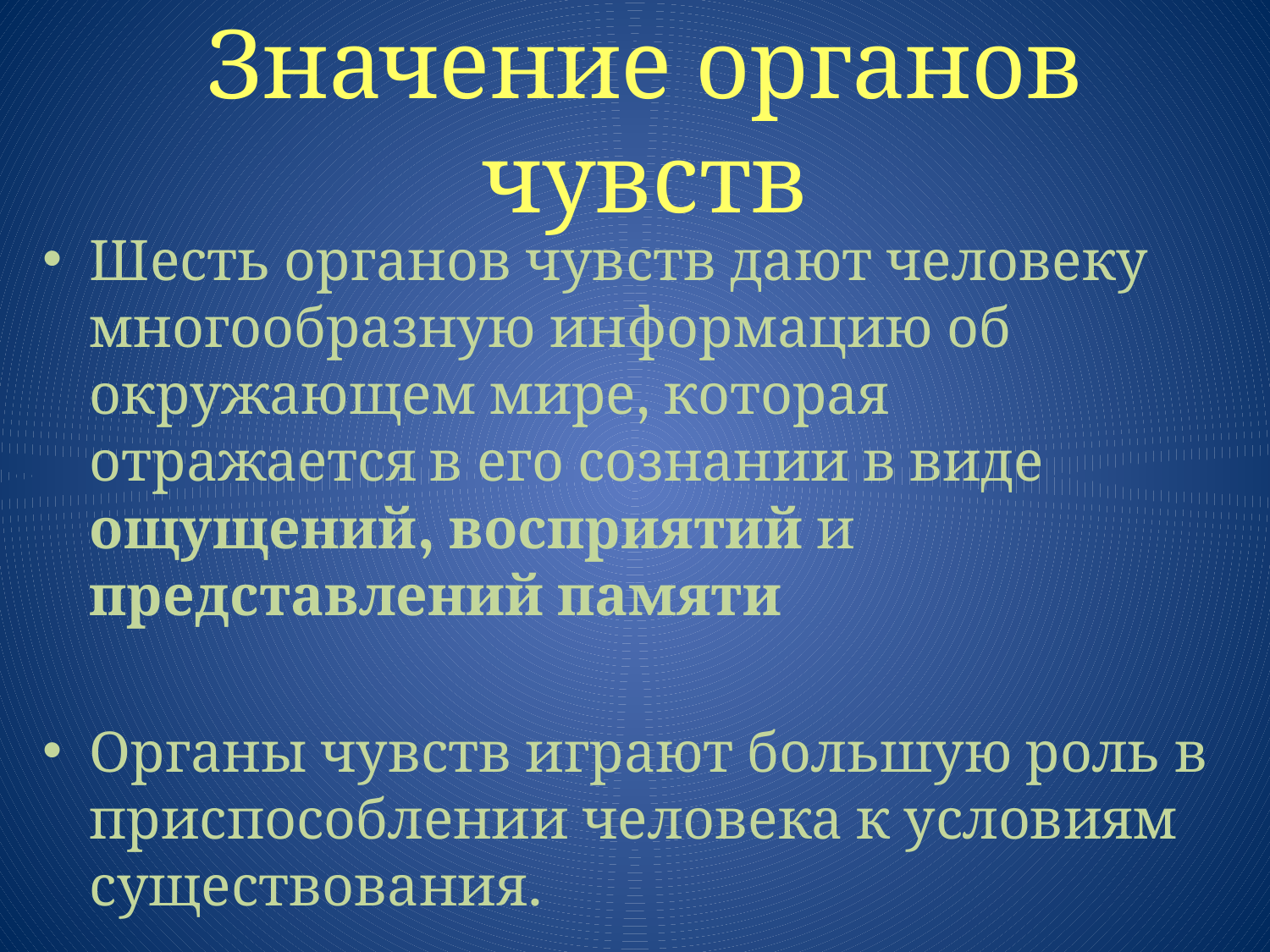

# Значение органов чувств
Шесть органов чувств дают человеку многообразную информацию об окружающем мире, которая отражается в его сознании в виде ощущений, восприятий и представлений памяти

Органы чувств играют большую роль в  приспособлении человека к условиям существования.